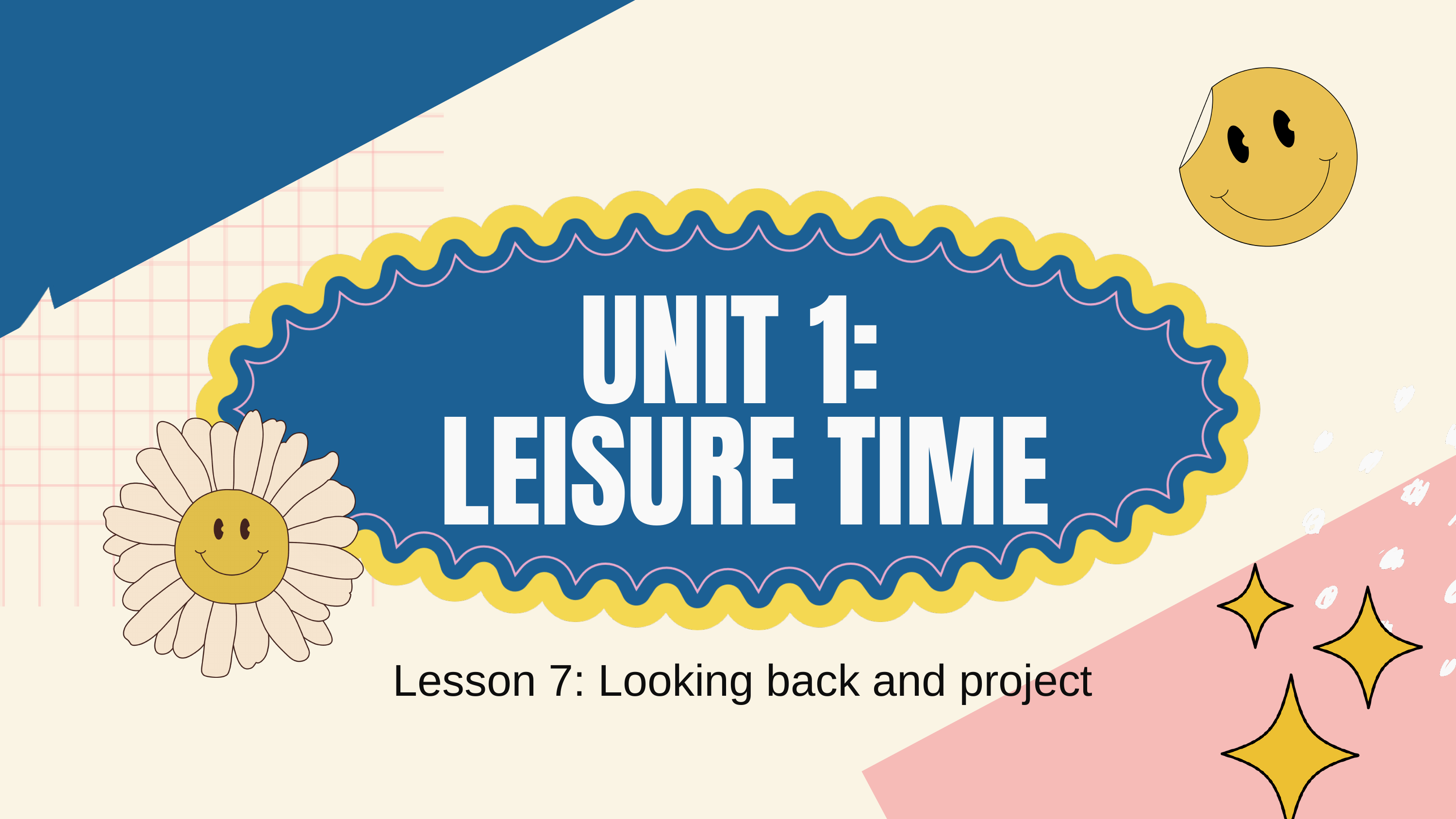

UNIT 1:
LEISURE TIME

Lesson 7: Looking back and project